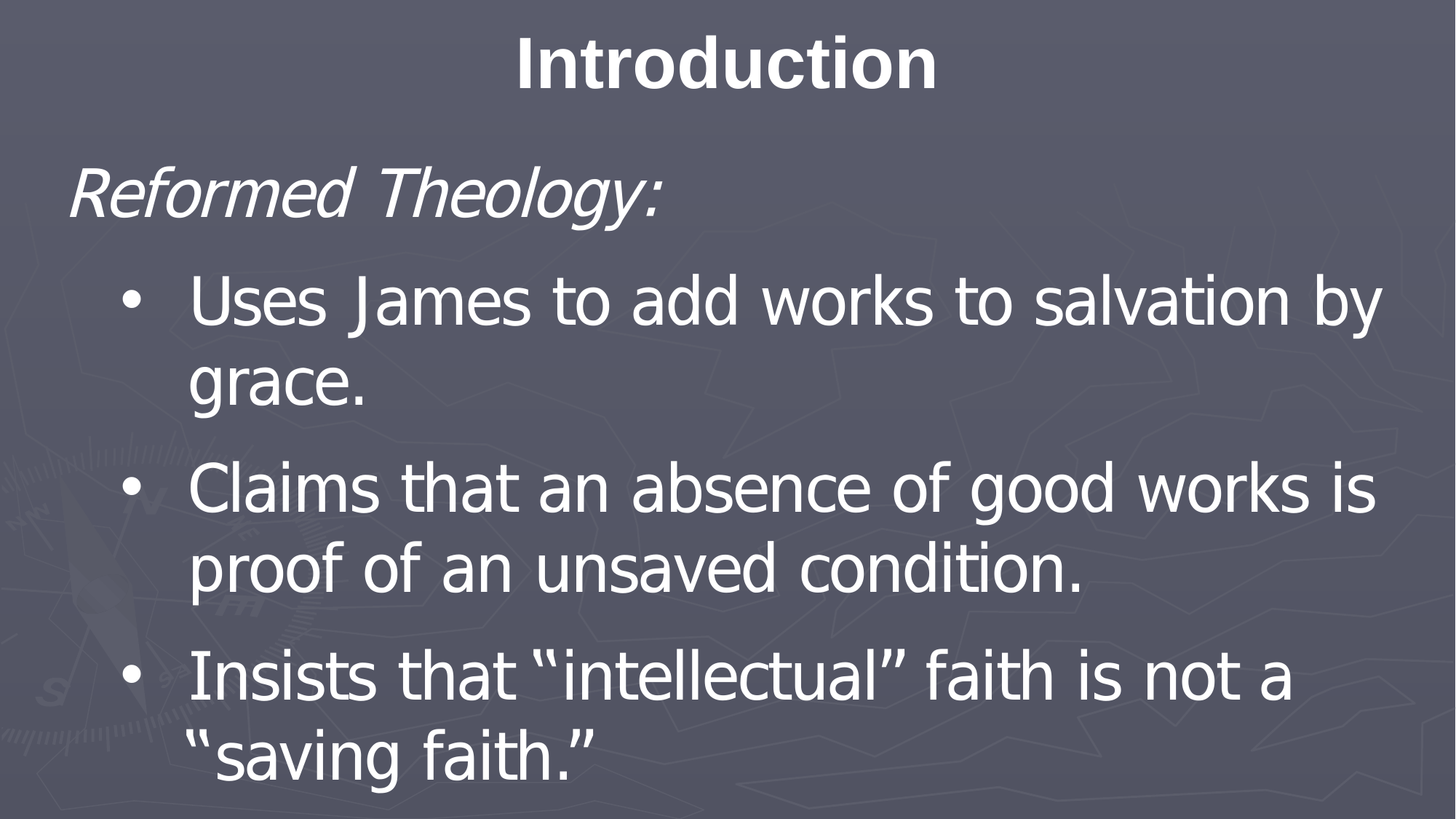

Introduction
Reformed Theology:
Uses James to add works to salvation by grace.
Claims that an absence of good works is proof of an unsaved condition.
Insists that “intellectual” faith is not a “saving faith.”